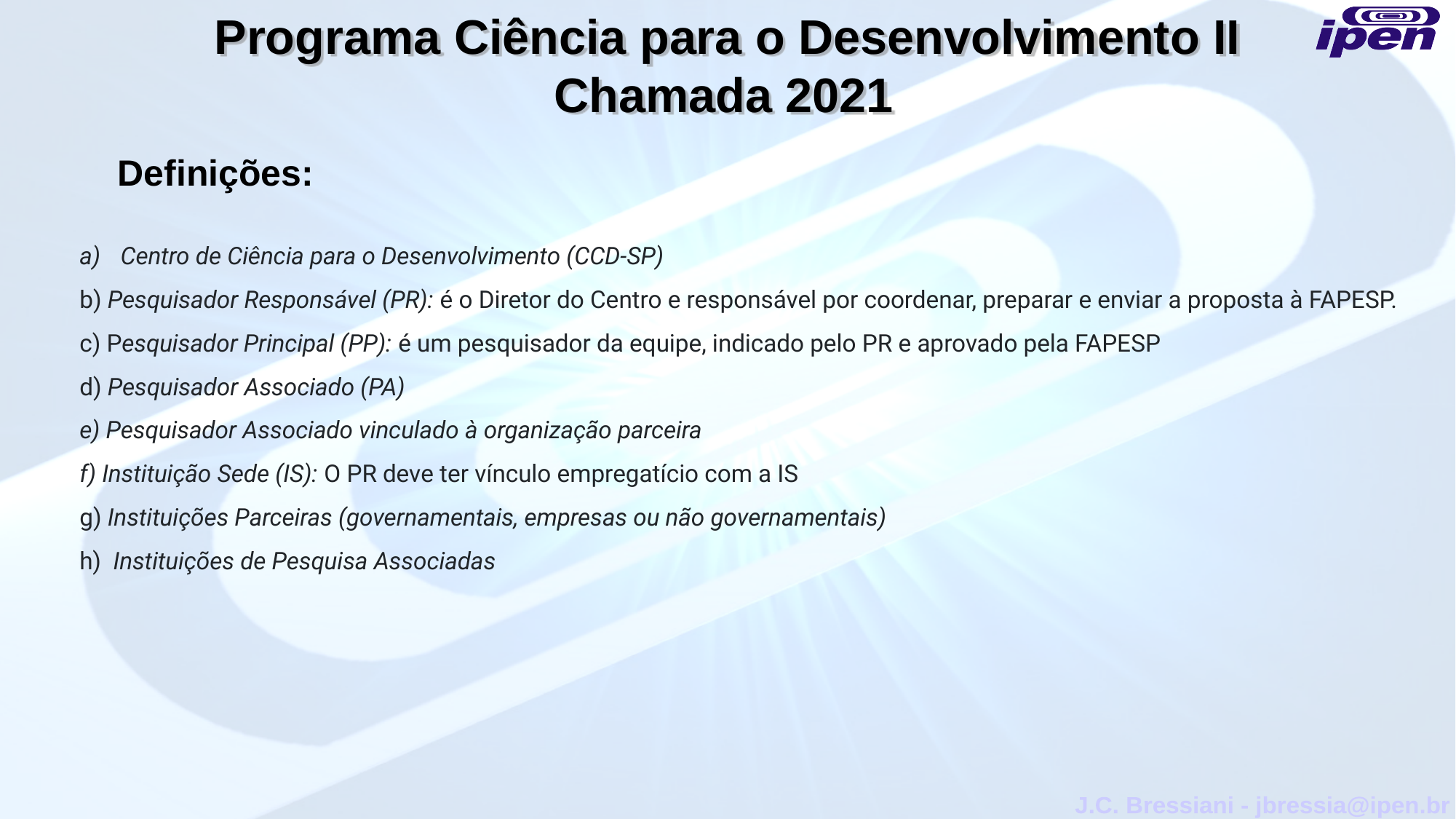

Programa Ciência para o Desenvolvimento II
Chamada 2021
Definições:

Centro de Ciência para o Desenvolvimento (CCD-SP)
b) Pesquisador Responsável (PR): é o Diretor do Centro e responsável por coordenar, preparar e enviar a proposta à FAPESP.
c) Pesquisador Principal (PP): é um pesquisador da equipe, indicado pelo PR e aprovado pela FAPESP
d) Pesquisador Associado (PA)
e) Pesquisador Associado vinculado à organização parceira
f) Instituição Sede (IS): O PR deve ter vínculo empregatício com a IS
g) Instituições Parceiras (governamentais, empresas ou não governamentais)
h)  Instituições de Pesquisa Associadas